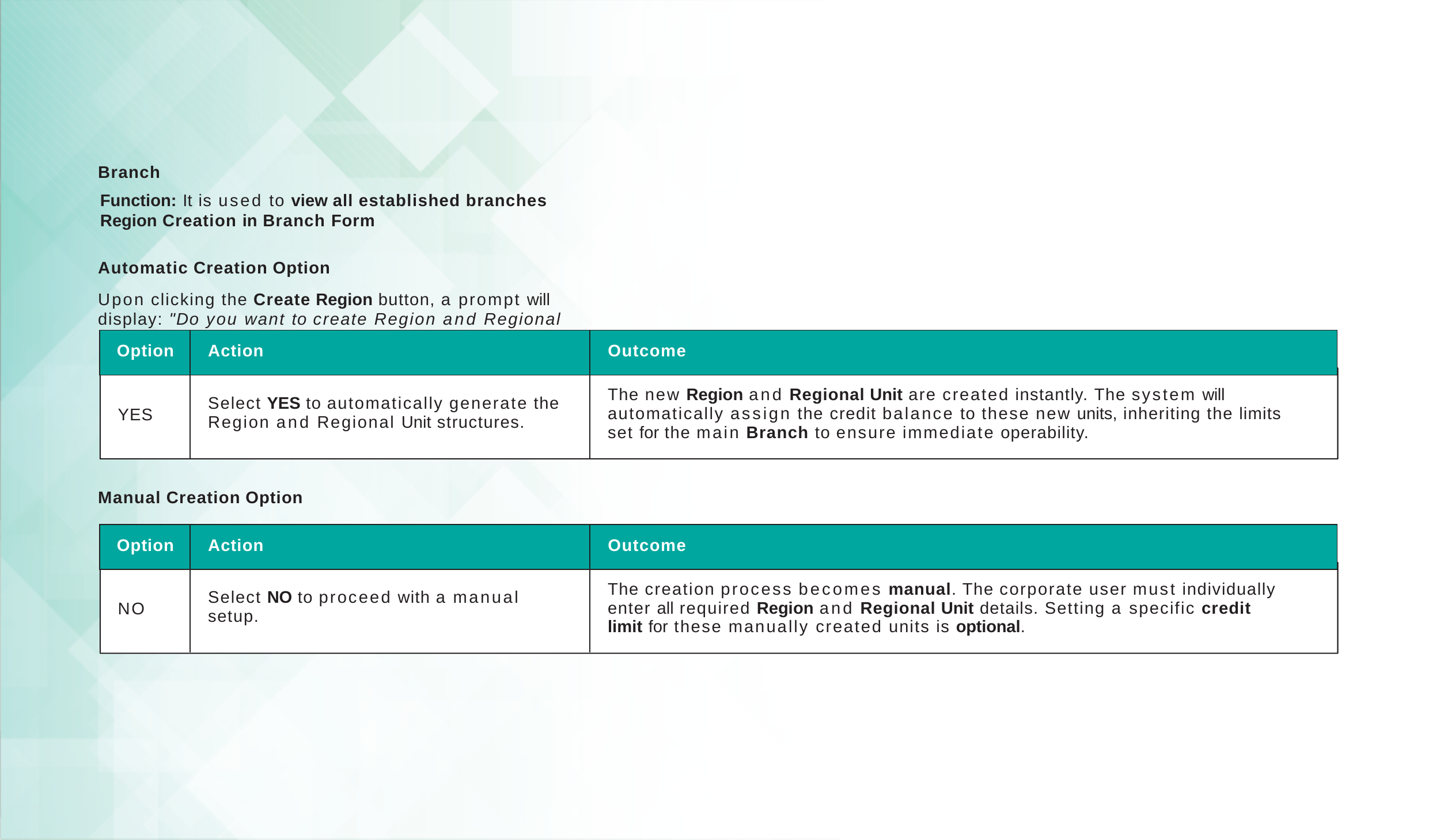

Branch
Function: It is used to view all established branches Region Creation in Branch Form

Automatic Creation Option
Upon clicking the Create Region button, a prompt will display: "Do you want to create Region and Regional Unit automatically?"

| Option | Action | Outcome |
| --- | --- | --- |
| YES | Select YES to automatically generate the Region and Regional Unit structures. | The new Region and Regional Unit are created instantly. The system will automatically assign the credit balance to these new units, inheriting the limits set for the main Branch to ensure immediate operability. |
Manual Creation Option

| Option | Action | Outcome |
| --- | --- | --- |
| NO | Select NO to proceed with a manual setup. | The creation process becomes manual. The corporate user must individually enter all required Region and Regional Unit details. Setting a specific credit limit for these manually created units is optional. |